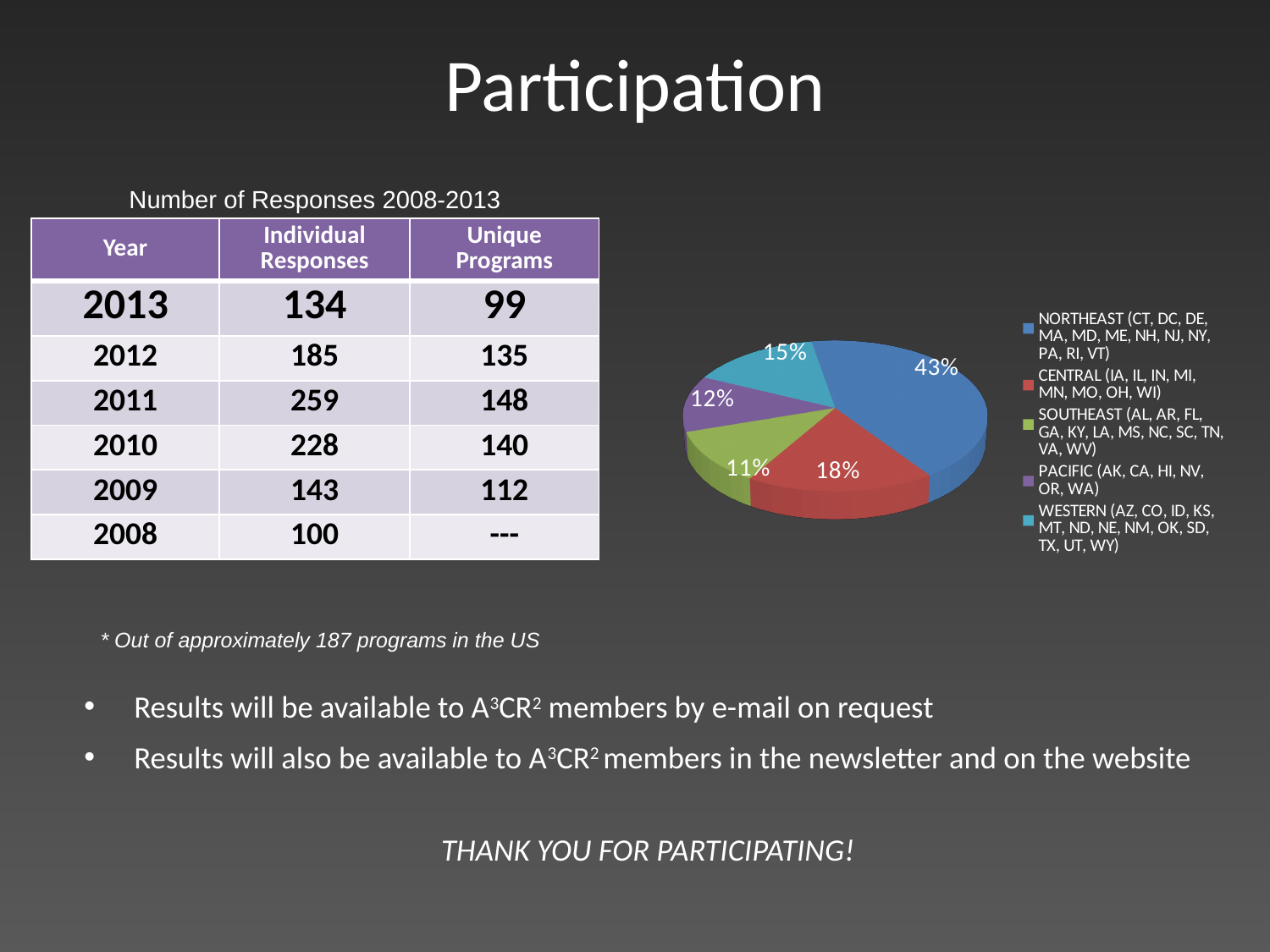

# Participation

[unsupported chart]

Number of Responses 2008-2013

[unsupported chart]

[unsupported chart]

| Year | Individual Responses | Unique Programs |
| --- | --- | --- |
| 2013 | 134 | 99 |
| 2012 | 185 | 135 |
| 2011 | 259 | 148 |
| 2010 | 228 | 140 |
| 2009 | 143 | 112 |
| 2008 | 100 | --- |
* Out of approximately 187 programs in the US
Results will be available to A3CR2 members by e-mail on request
Results will also be available to A3CR2 members in the newsletter and on the website

THANK YOU FOR PARTICIPATING!